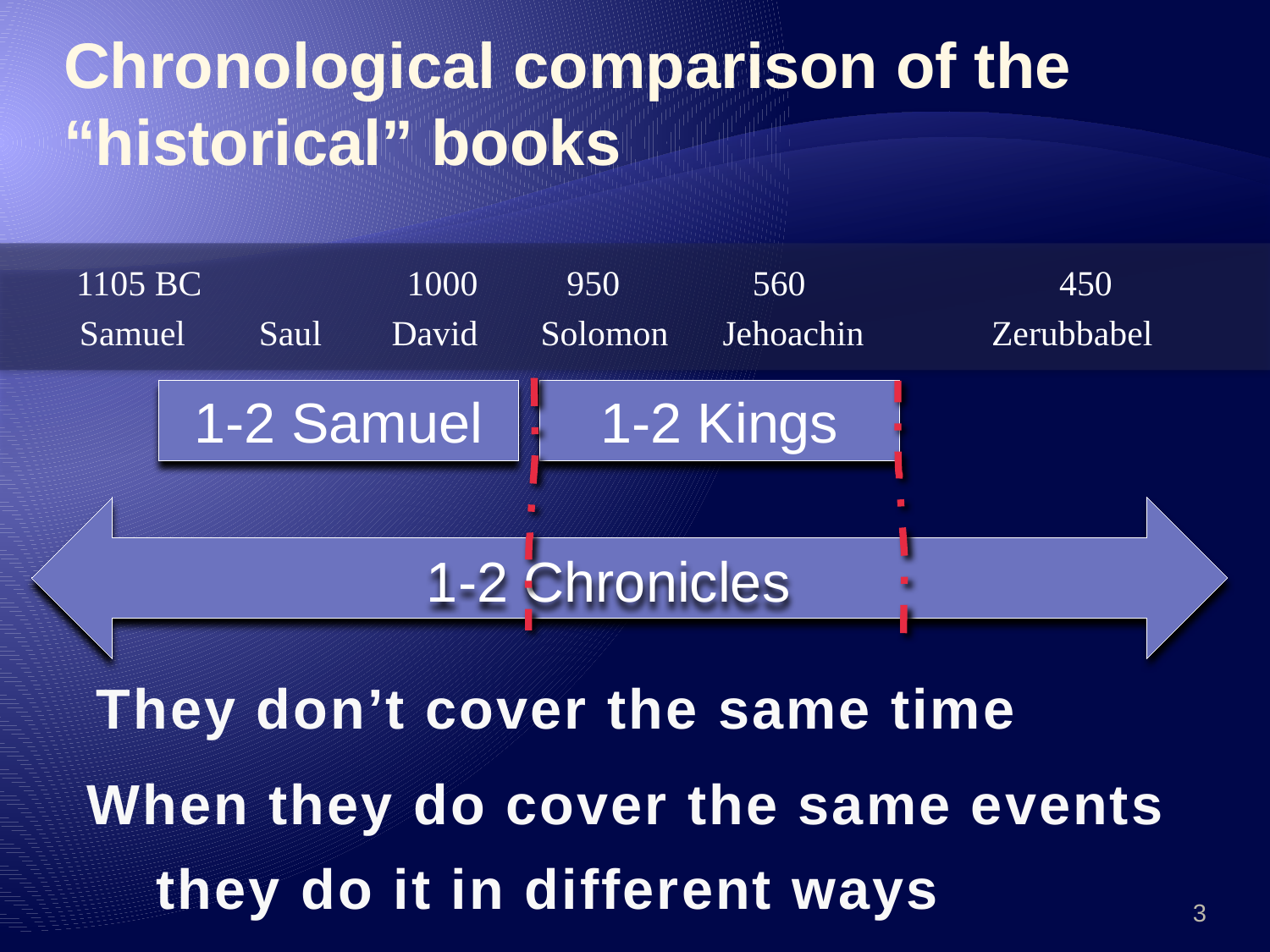

# Chronological comparison of the “historical” books

1105 BC
1000
950
560
450
Samuel
David
Solomon
Zerubbabel
Saul
Jehoachin

1-2 Samuel
1-2 Kings

1-2 Chronicles
They don’t cover the same time
When they do cover the same events
they do it in different ways
3